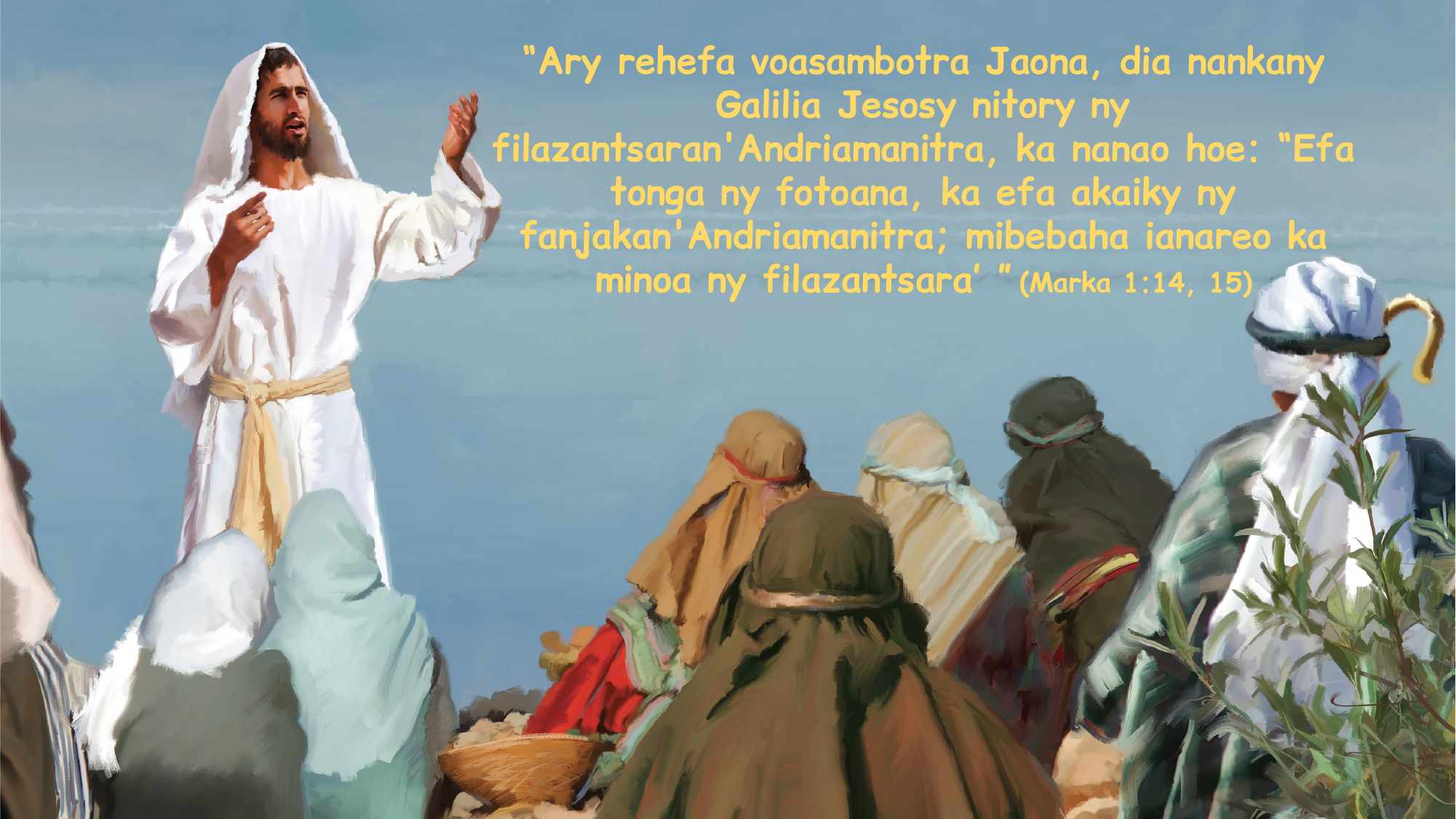

“Ary rehefa voasambotra Jaona, dia nankany Galilia Jesosy nitory ny filazantsaran'Andriamanitra, ka nanao hoe: “Efa tonga ny fotoana, ka efa akaiky ny fanjakan'Andriamanitra; mibebaha ianareo ka minoa ny filazantsara’ ” (Marka 1:14, 15)